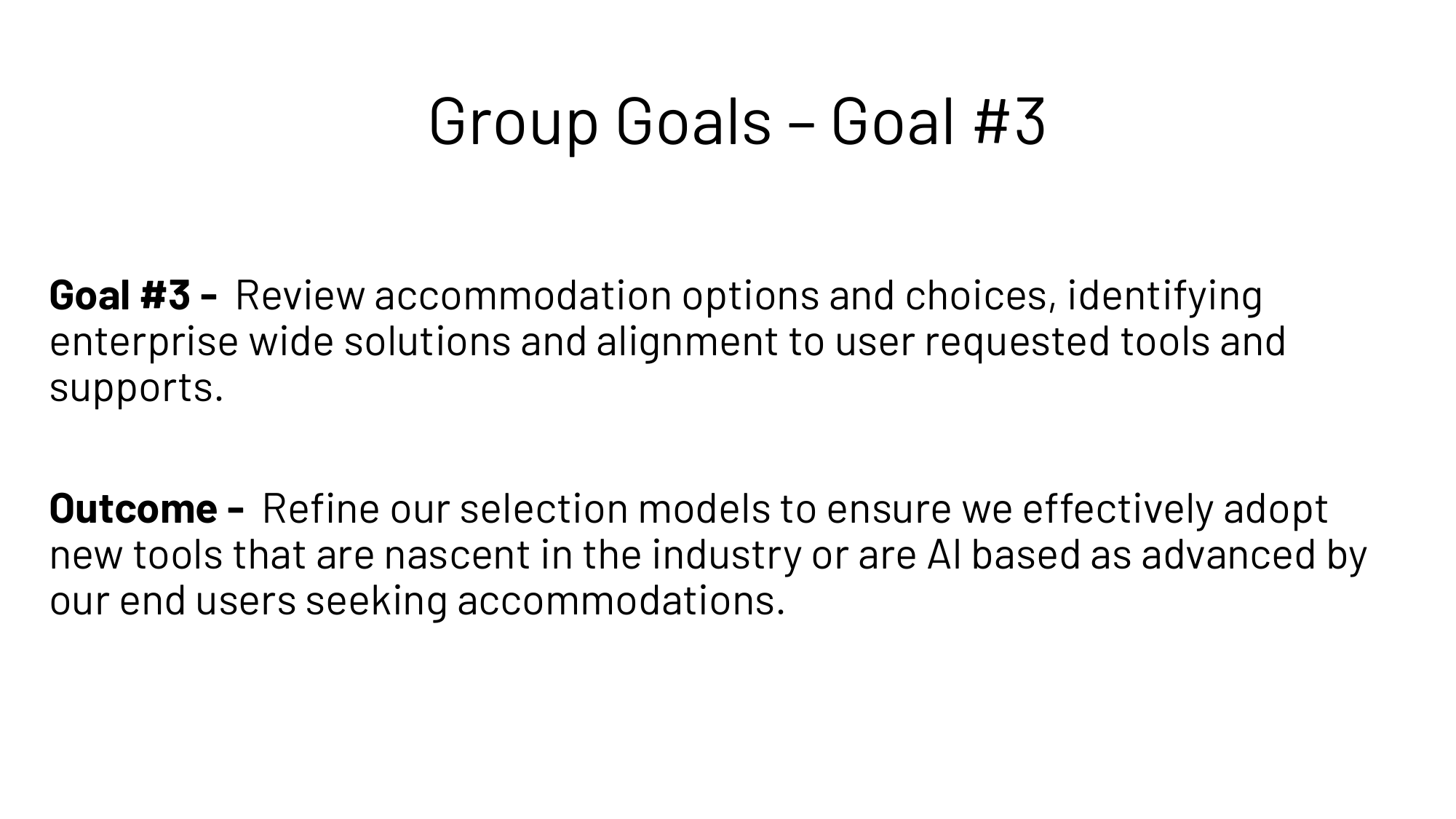

# Group Goals – Goal #3

Goal #3 -  Review accommodation options and choices, identifying enterprise wide solutions and alignment to user requested tools and supports.

Outcome -  Refine our selection models to ensure we effectively adopt new tools that are nascent in the industry or are AI based as advanced by our end users seeking accommodations.